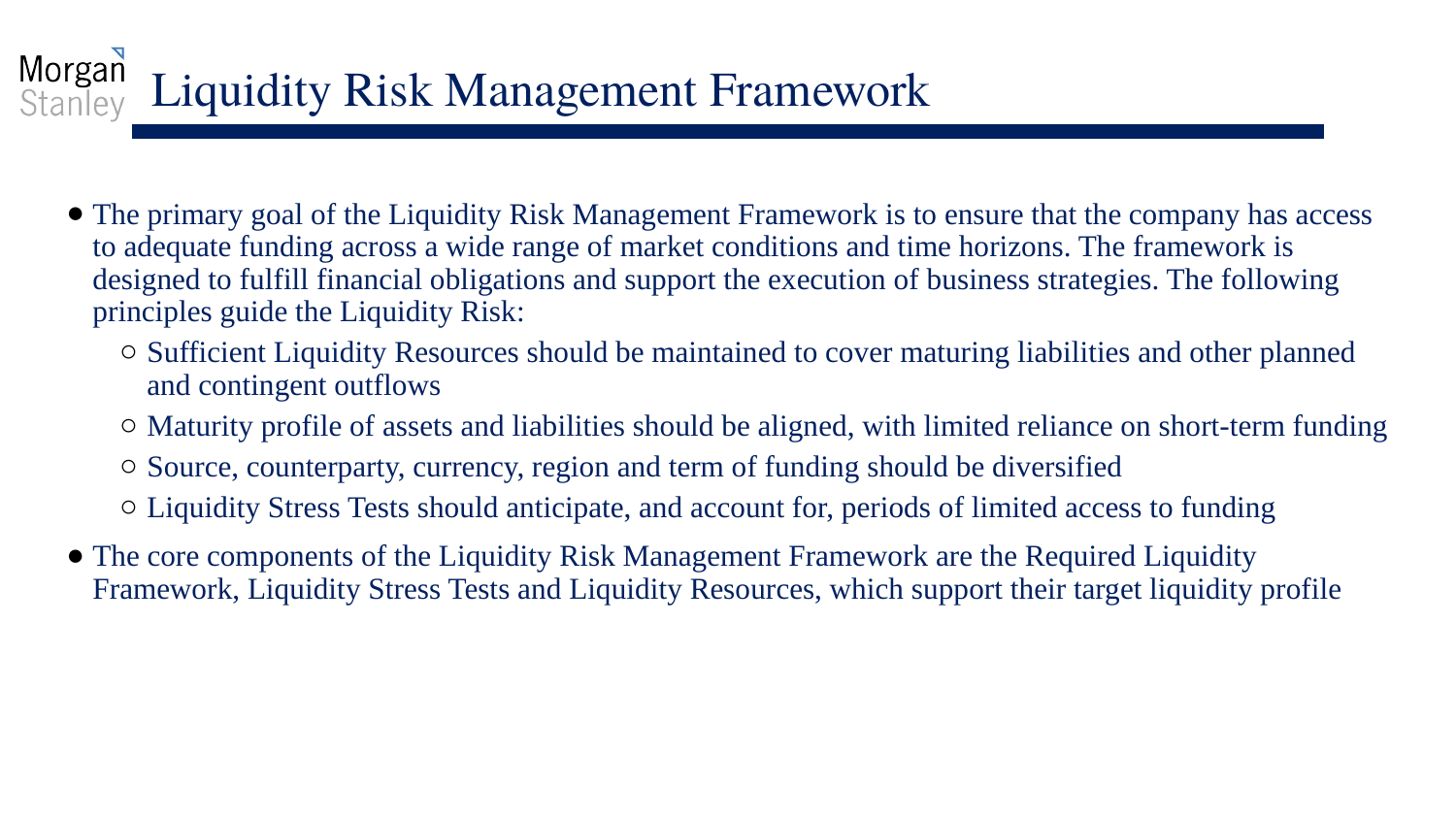

# Liquidity Risk Management Framework
The primary goal of the Liquidity Risk Management Framework is to ensure that the company has access to adequate funding across a wide range of market conditions and time horizons. The framework is designed to fulfill financial obligations and support the execution of business strategies. The following principles guide the Liquidity Risk:
Sufficient Liquidity Resources should be maintained to cover maturing liabilities and other planned and contingent outflows
Maturity profile of assets and liabilities should be aligned, with limited reliance on short-term funding
Source, counterparty, currency, region and term of funding should be diversified
Liquidity Stress Tests should anticipate, and account for, periods of limited access to funding
The core components of the Liquidity Risk Management Framework are the Required Liquidity Framework, Liquidity Stress Tests and Liquidity Resources, which support their target liquidity profile